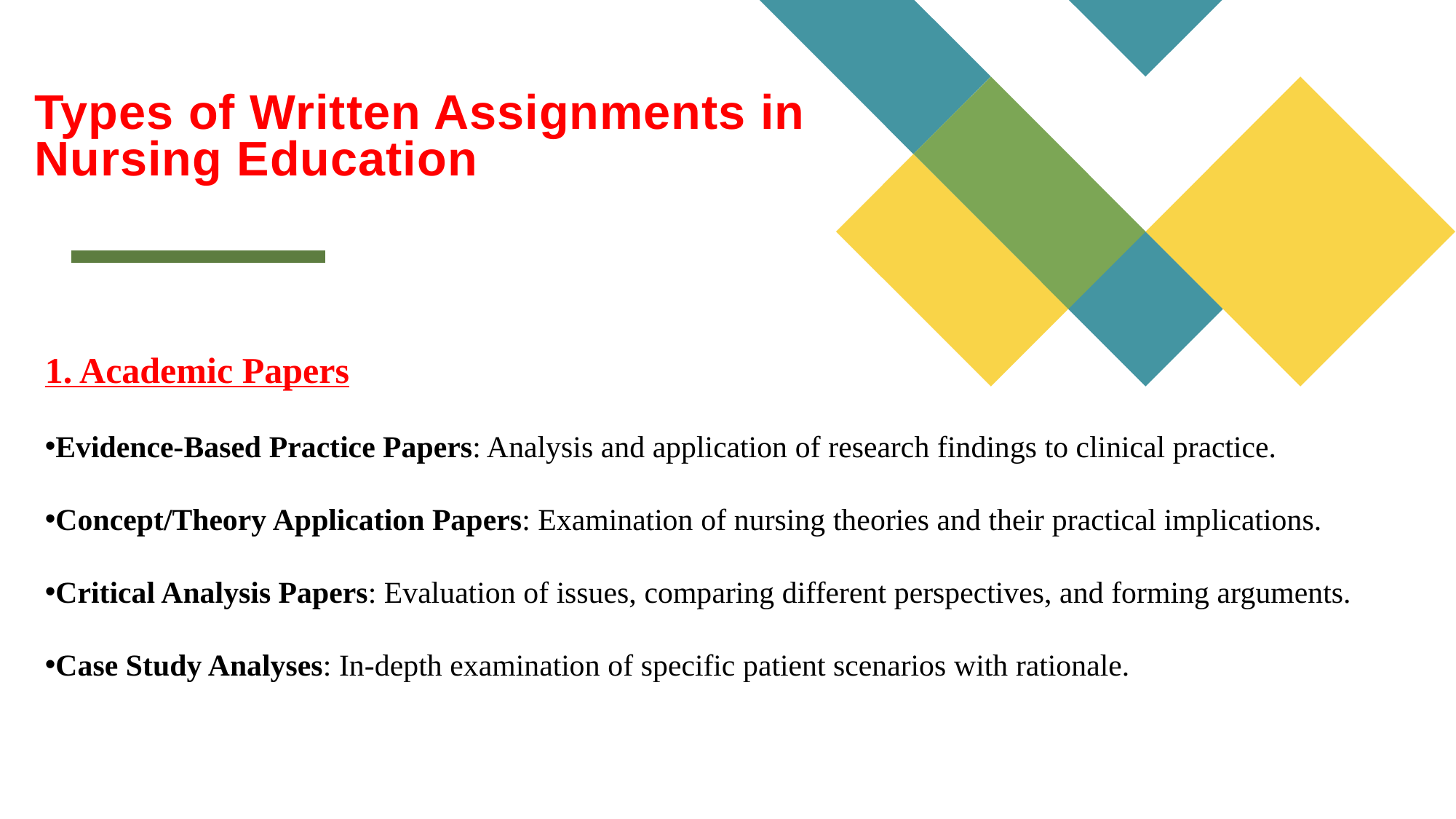

# Types of Written Assignments in Nursing Education
1. Academic Papers
Evidence-Based Practice Papers: Analysis and application of research findings to clinical practice.
Concept/Theory Application Papers: Examination of nursing theories and their practical implications.
Critical Analysis Papers: Evaluation of issues, comparing different perspectives, and forming arguments.
Case Study Analyses: In-depth examination of specific patient scenarios with rationale.